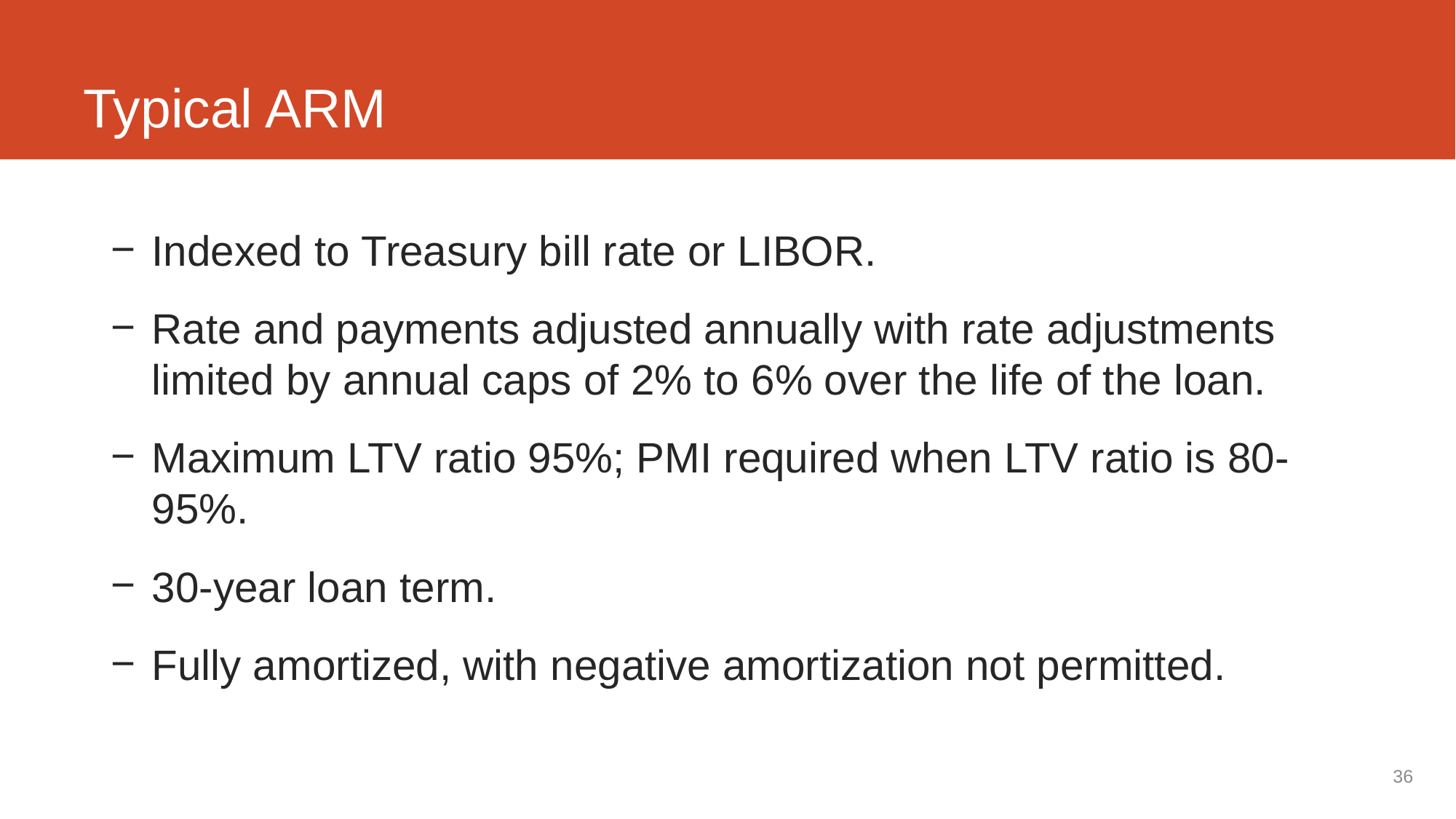

# Typical ARM
Indexed to Treasury bill rate or LIBOR.
Rate and payments adjusted annually with rate adjustments limited by annual caps of 2% to 6% over the life of the loan.
Maximum LTV ratio 95%; PMI required when LTV ratio is 80-95%.
30-year loan term.
Fully amortized, with negative amortization not permitted.

36